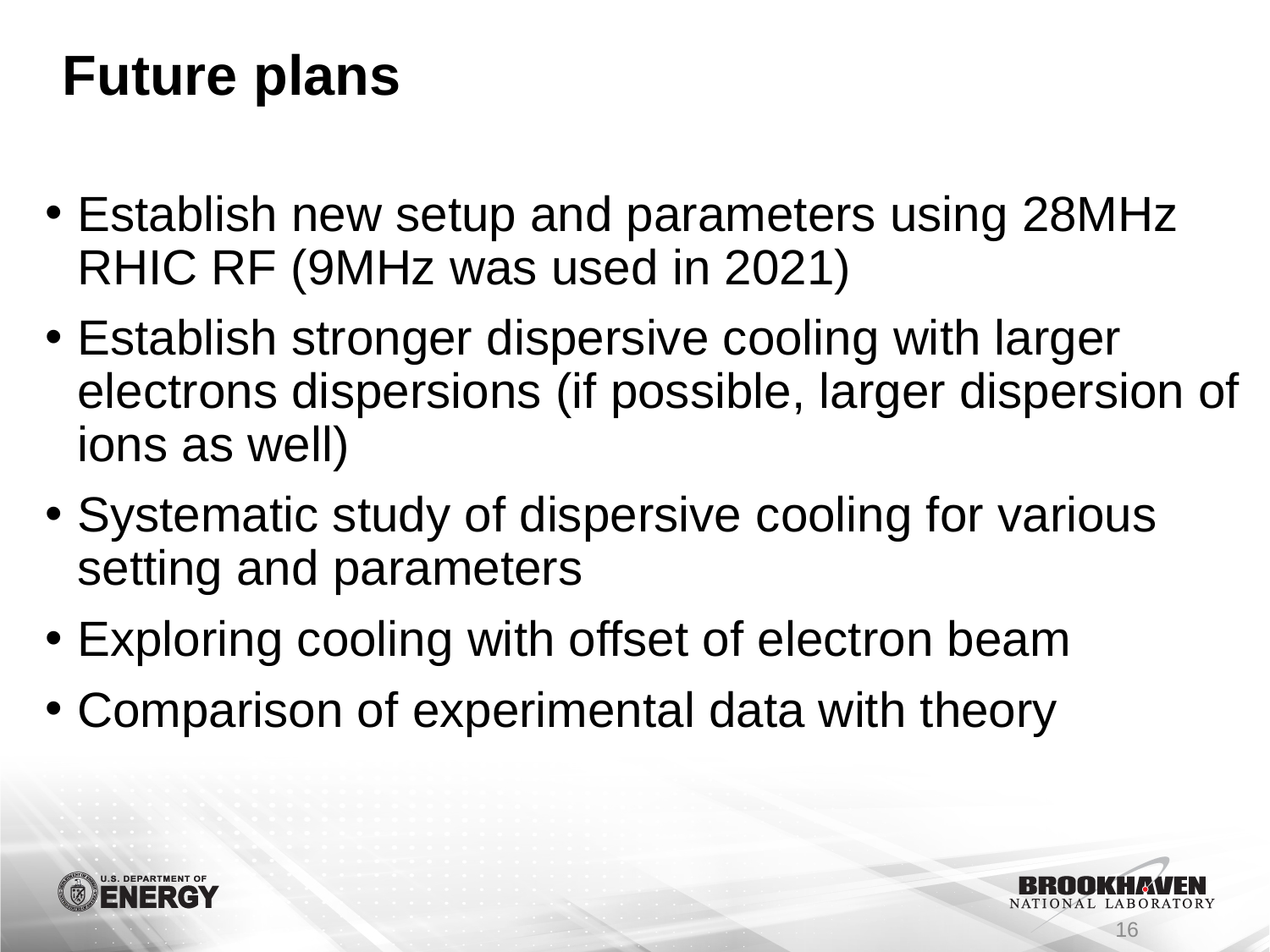

# Future plans
Establish new setup and parameters using 28MHz RHIC RF (9MHz was used in 2021)
Establish stronger dispersive cooling with larger electrons dispersions (if possible, larger dispersion of ions as well)
Systematic study of dispersive cooling for various setting and parameters
Exploring cooling with offset of electron beam
Comparison of experimental data with theory

16